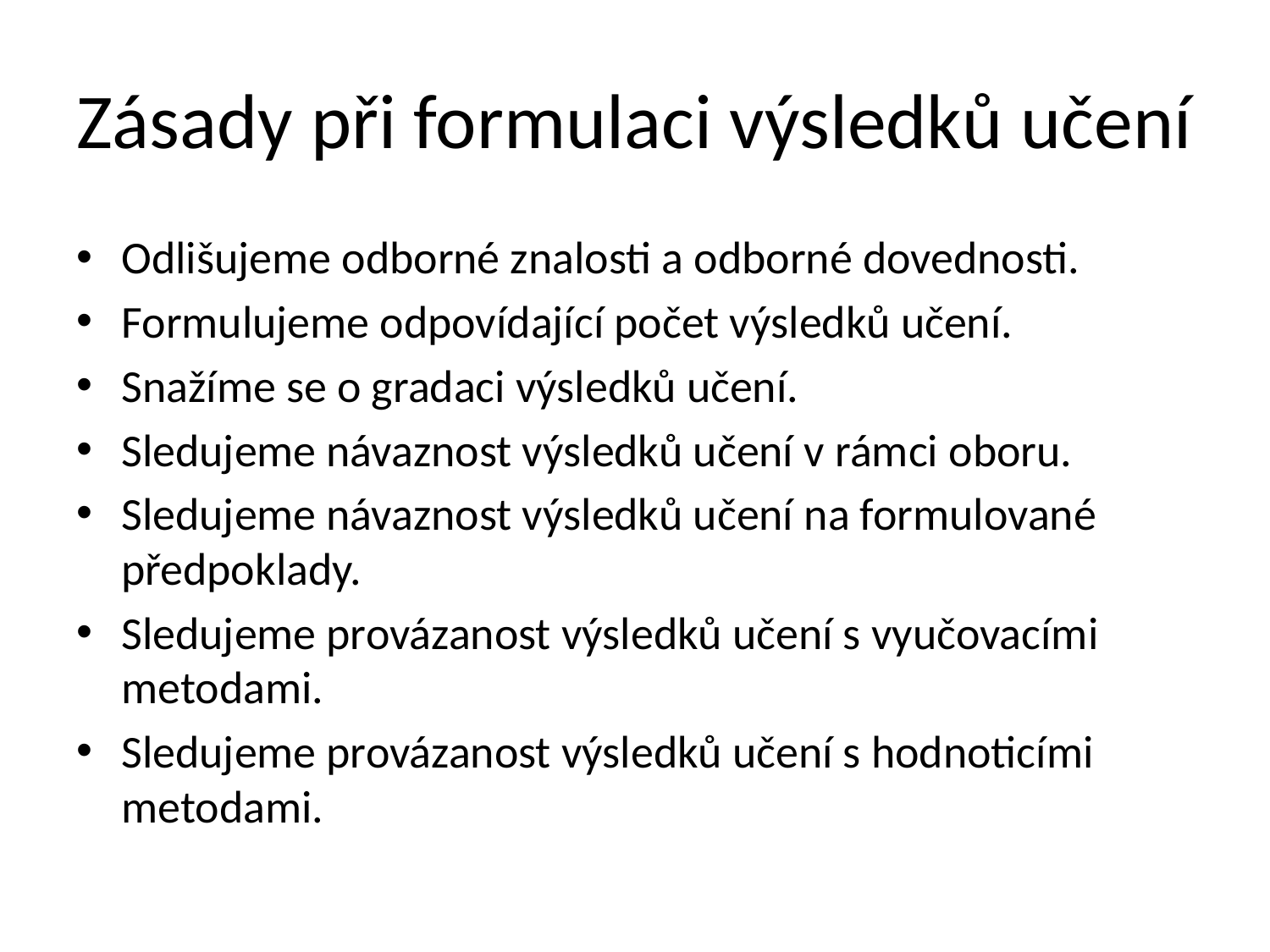

# Zásady při formulaci výsledků učení
Odlišujeme odborné znalosti a odborné dovednosti.
Formulujeme odpovídající počet výsledků učení.
Snažíme se o gradaci výsledků učení.
Sledujeme návaznost výsledků učení v rámci oboru.
Sledujeme návaznost výsledků učení na formulované předpoklady.
Sledujeme provázanost výsledků učení s vyučovacími metodami.
Sledujeme provázanost výsledků učení s hodnoticími metodami.